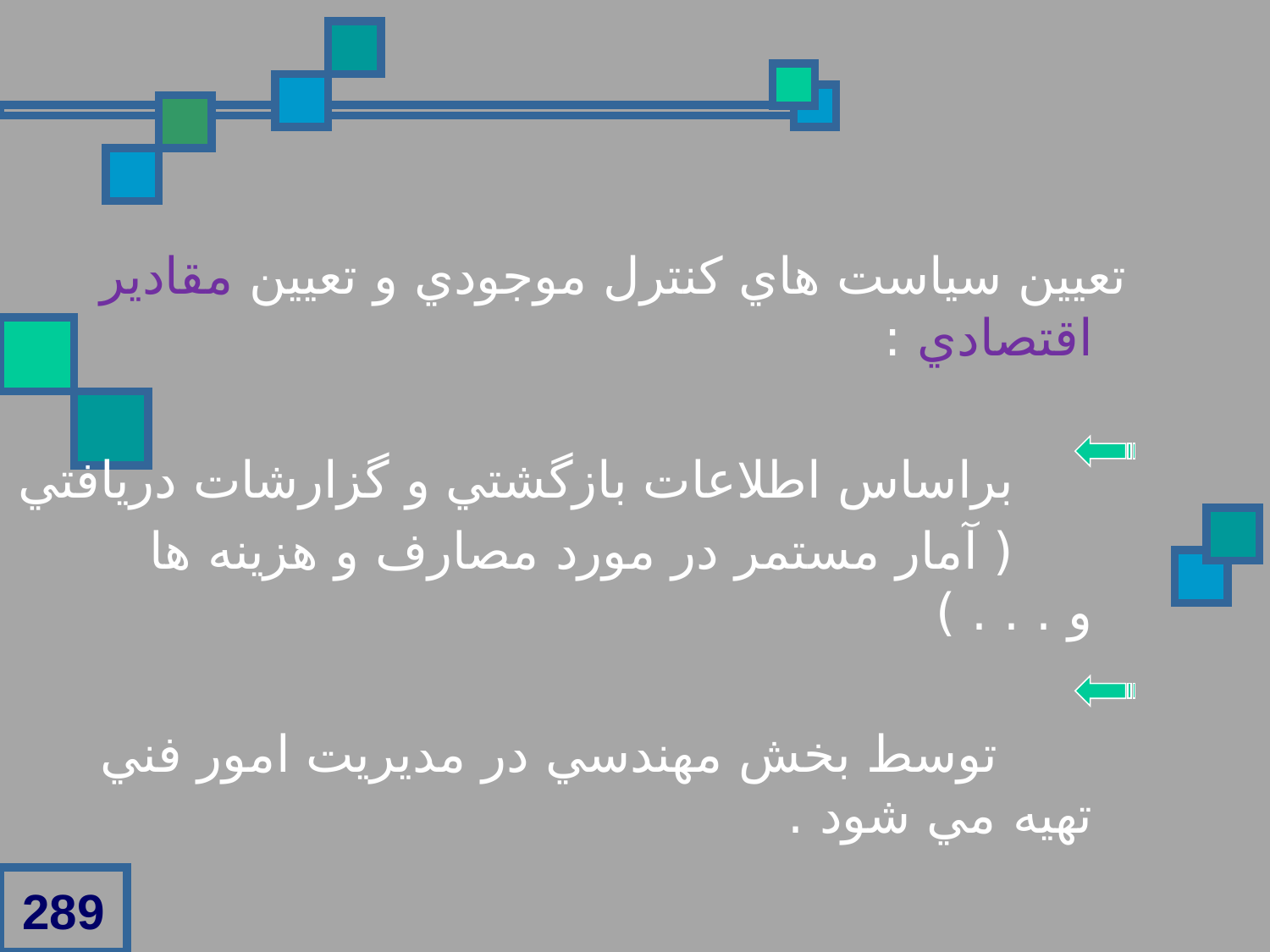

تعيين سياست هاي کنترل موجودي و تعيين مقادير اقتصادي :

       براساس اطلاعات بازگشتي و گزارشات دريافتي
       ( آمار مستمر در مورد مصارف و هزينه ها و . . . )

        توسط بخش مهندسي در مديريت امور فني تهيه مي شود .

289